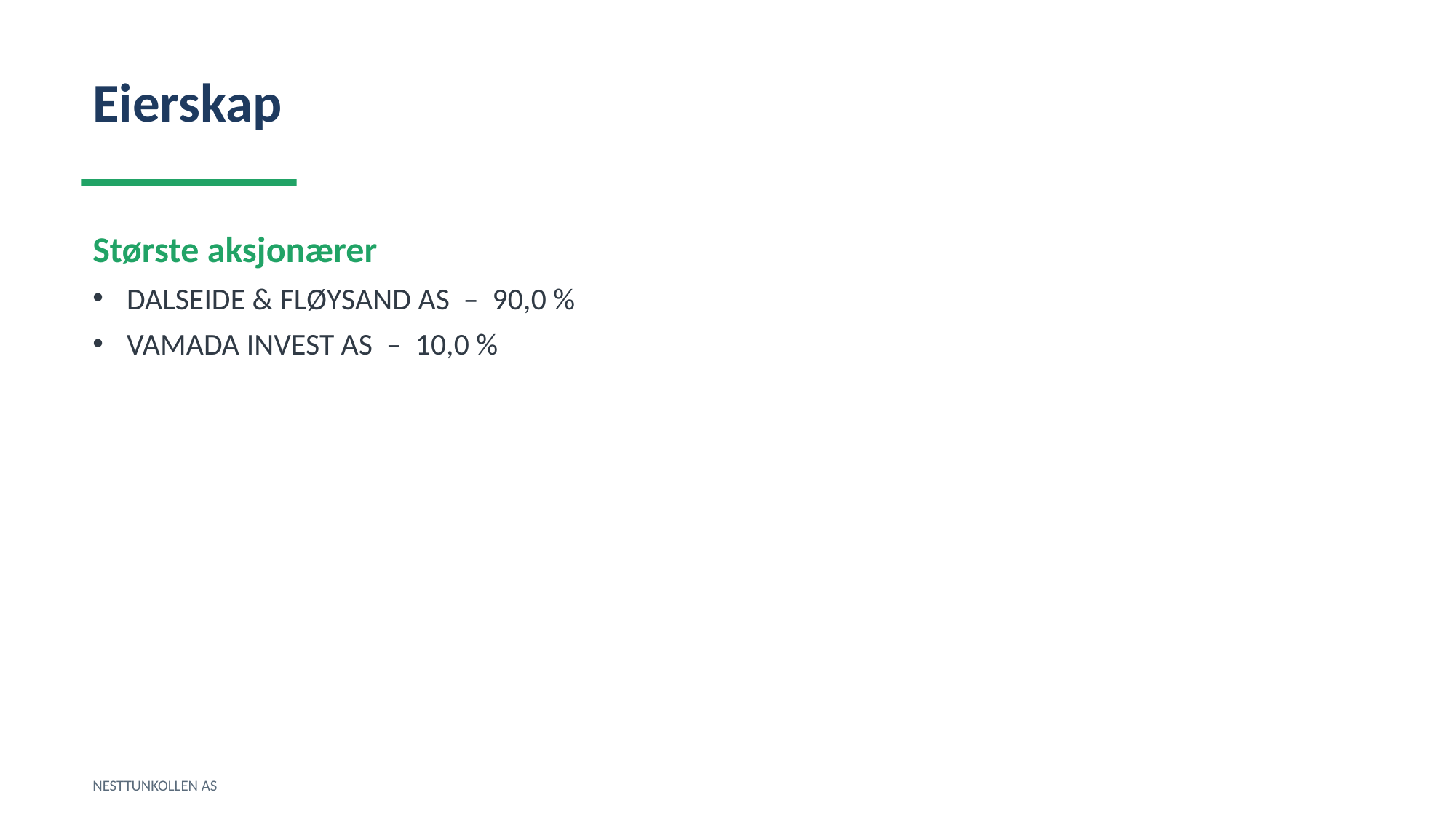

Eierskap

Største aksjonærer
DALSEIDE & FLØYSAND AS  –  90,0 %
VAMADA INVEST AS  –  10,0 %
NESTTUNKOLLEN AS